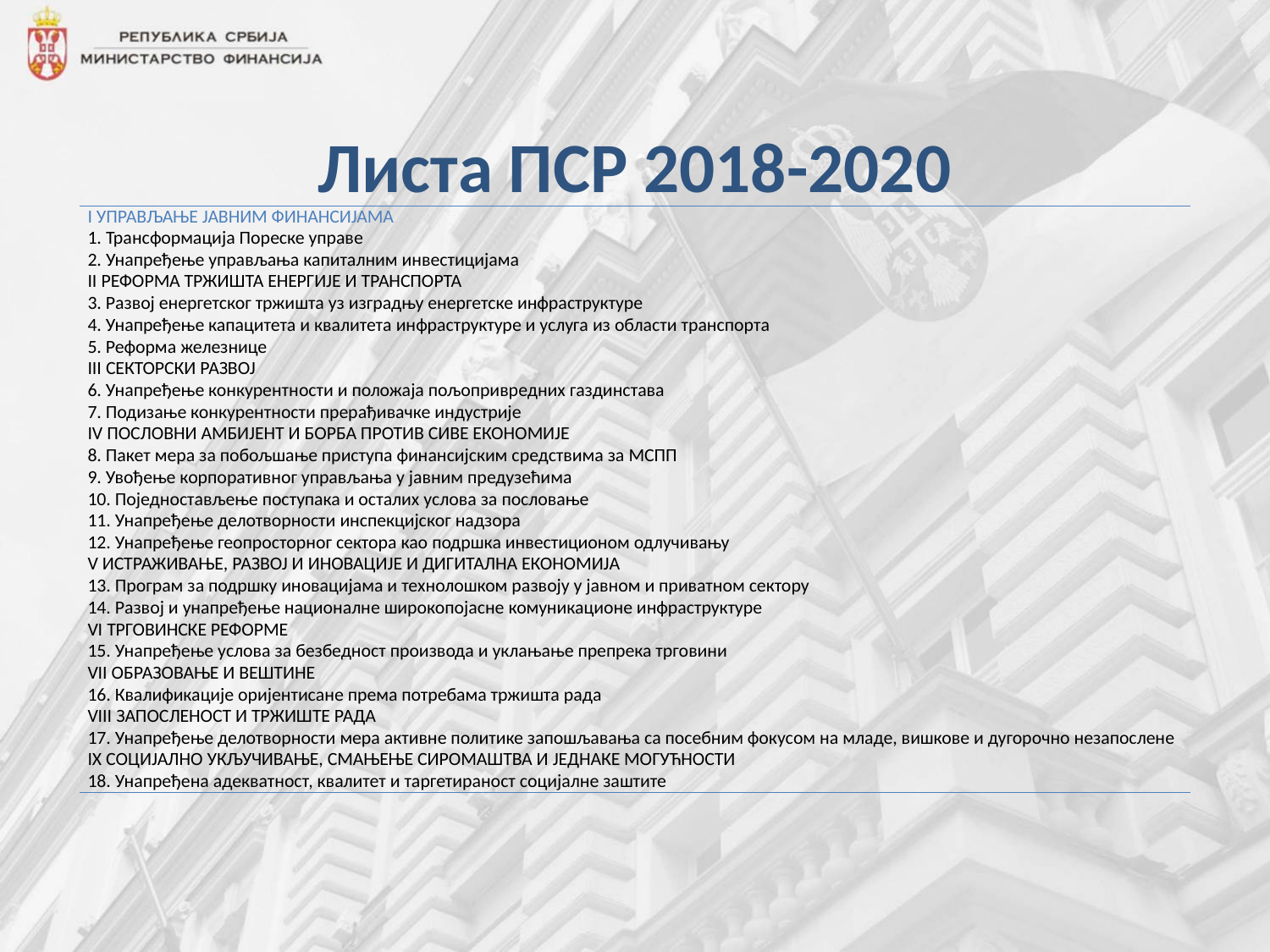

Листа ПСР 2018-2020
| I УПРАВЉАЊЕ ЈАВНИМ ФИНАНСИЈАМА |
| --- |
| 1. Трансформација Пореске управе |
| 2. Унапређење управљања капиталним инвестицијама |
| II РЕФОРМА ТРЖИШТА ЕНЕРГИЈЕ И ТРАНСПОРТА |
| 3. Развој енергетског тржишта уз изградњу енергетске инфраструктуре |
| 4. Унапређење капацитета и квалитета инфраструктуре и услуга из области транспорта |
| 5. Реформа железнице |
| III СЕКТОРСКИ РАЗВОЈ |
| 6. Унапређење конкурентности и положаја пољопривредних газдинстава |
| 7. Подизање конкурентности прерађивачке индустрије |
| IV ПОСЛОВНИ АМБИЈЕНТ И БОРБА ПРОТИВ СИВЕ ЕКОНОМИЈЕ |
| 8. Пакет мера за побољшање приступа финансијским средствима за МСПП |
| 9. Увођење корпоративног управљања у јавним предузећима |
| 10. Поједностављење поступака и осталих услова за пословање |
| 11. Унапређење делотворности инспекцијског надзора |
| 12. Унапређење геопросторног сектора као подршка инвестиционом одлучивању |
| V ИСТРАЖИВАЊЕ, РАЗВОЈ И ИНОВАЦИЈЕ И ДИГИТАЛНА ЕКОНОМИЈА |
| 13. Програм за подршку иновацијама и технолошком развоју у јавном и приватном сектору |
| 14. Развој и унапређење националне широкопојасне комуникационе инфраструктуре |
| VI ТРГОВИНСКЕ РЕФОРМЕ |
| 15. Унапређење услова за безбедност производа и уклањање препрека трговини |
| VII ОБРАЗОВАЊЕ И ВЕШТИНЕ |
| 16. Квалификације оријентисане према потребама тржишта рада |
| VIII ЗАПОСЛЕНОСТ И ТРЖИШТЕ РАДА |
| 17. Унапређење делотворности мера активне политике запошљавања са посебним фокусом на младе, вишкове и дугорочно незапослене |
| IX СОЦИЈАЛНО УКЉУЧИВАЊЕ, СМАЊЕЊЕ СИРОМАШТВА И ЈЕДНАКЕ МОГУЋНОСТИ |
| 18. Унапређена адекватност, квалитет и таргетираност социјалне заштите |